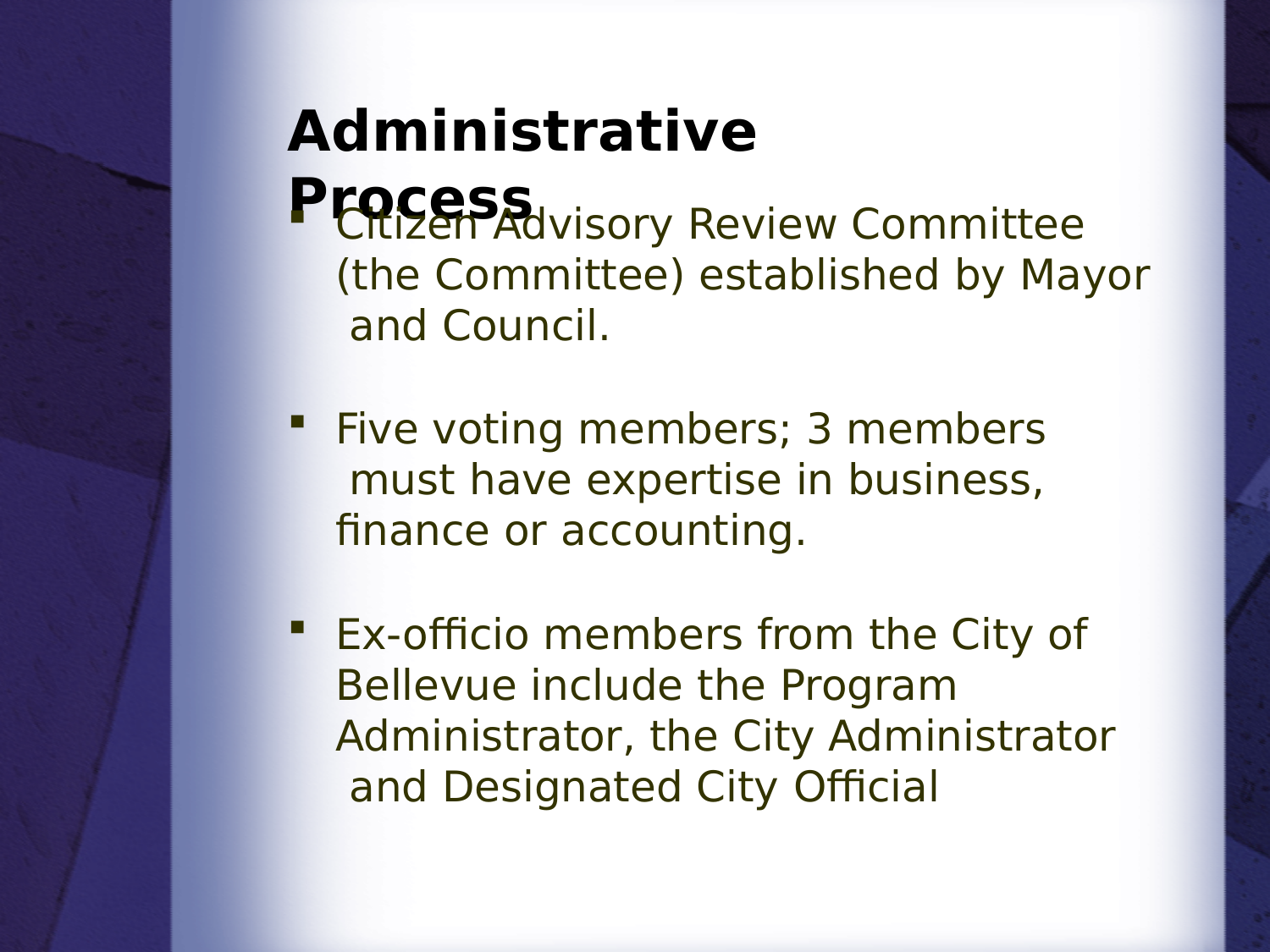

# Administrative Process
Citizen Advisory Review Committee  (the Committee) established by Mayor  and Council.

Five voting members; 3 members  must have expertise in business,  finance or accounting.

Ex-officio members from the City of  Bellevue include the Program  Administrator, the City Administrator  and Designated City Official